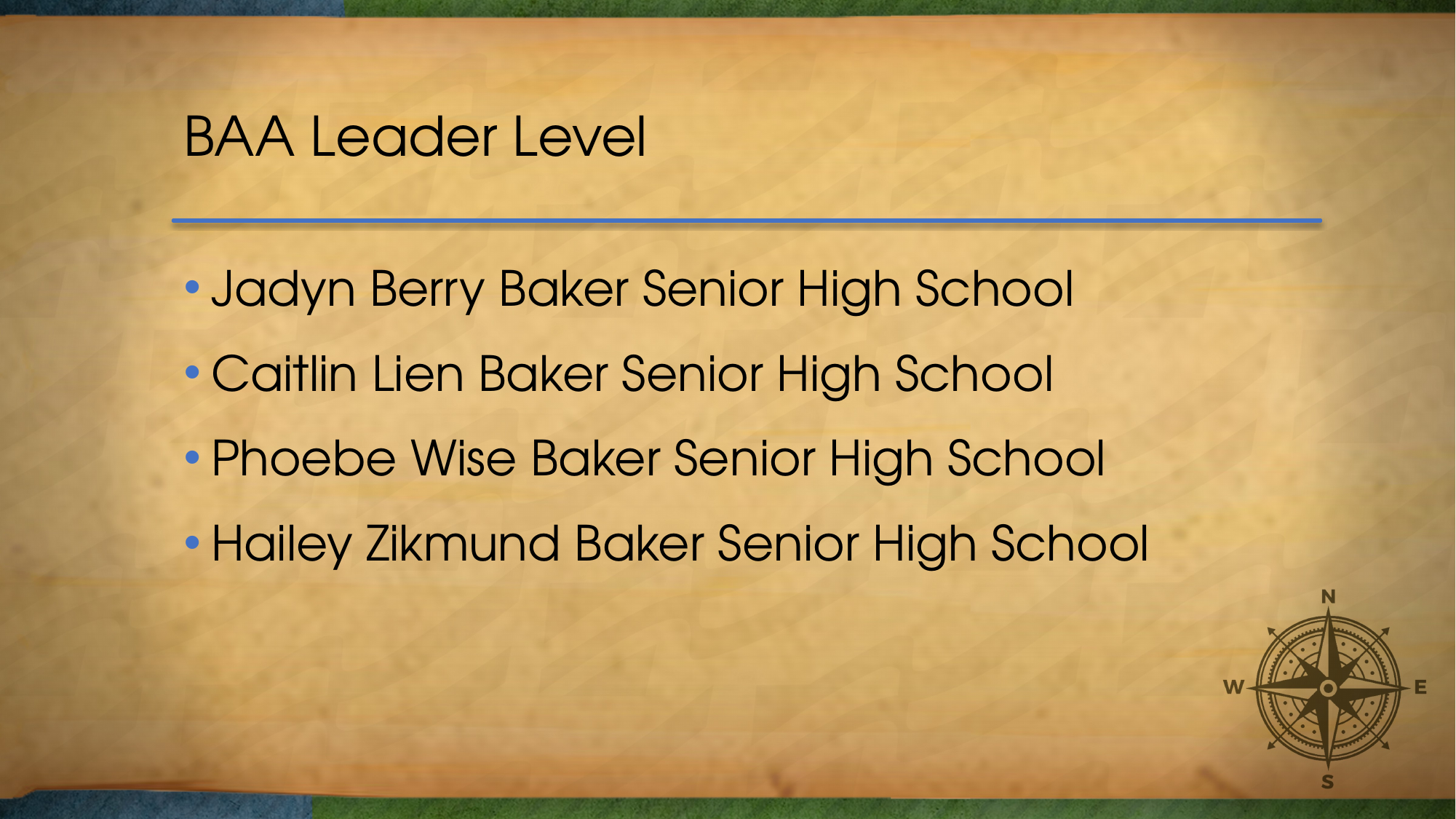

# BAA Leader Level
Jadyn Berry Baker Senior High School
Caitlin Lien Baker Senior High School
Phoebe Wise Baker Senior High School
Hailey Zikmund Baker Senior High School